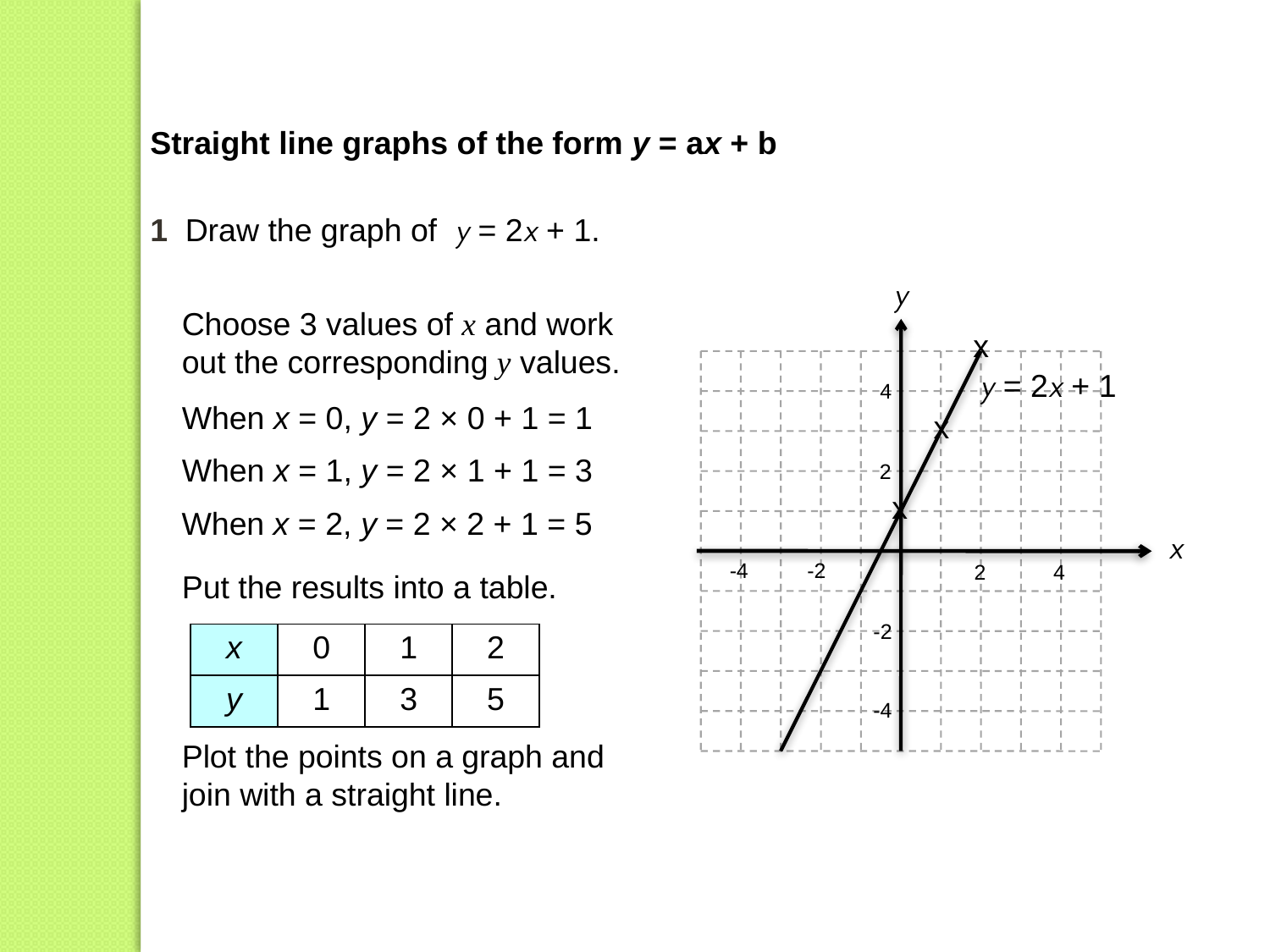

Straight line graphs of the form y = ax + b
1  Draw the graph of  y = 2x + 1.
y

4
2
x
-4
-2
2
4
-2
-4
Choose 3 values of x and work out the corresponding y values.
x
y = 2x + 1
When x = 0, y = 2 × 0 + 1 = 1
x
When x = 1, y = 2 × 1 + 1 = 3
x
When x = 2, y = 2 × 2 + 1 = 5
Put the results into a table.
| x | 0 | 1 | 2 |
| --- | --- | --- | --- |
| y | 1 | 3 | 5 |
Plot the points on a graph and join with a straight line.